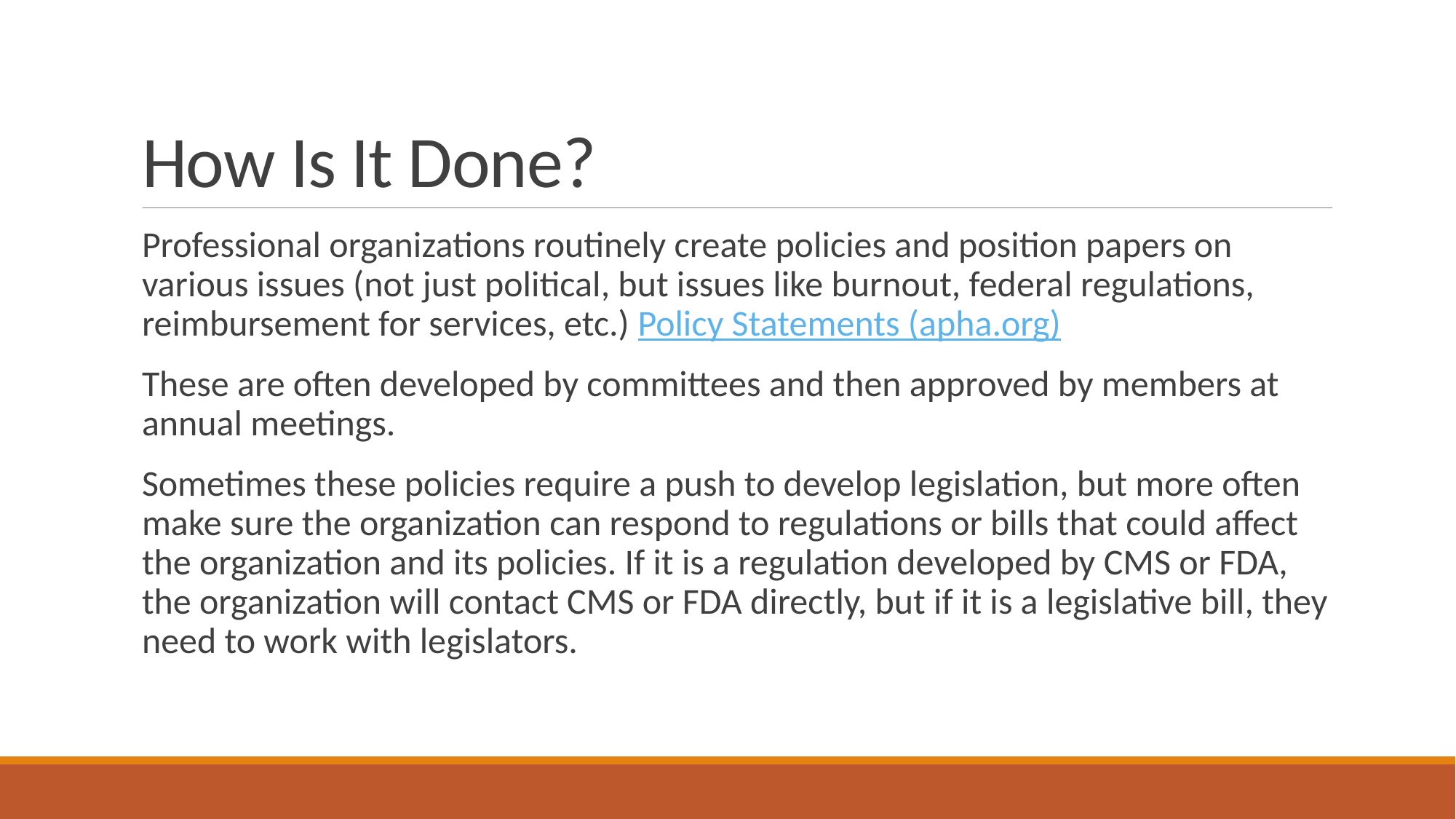

# How Is It Done?
Professional organizations routinely create policies and position papers on various issues (not just political, but issues like burnout, federal regulations, reimbursement for services, etc.) Policy Statements (apha.org)
These are often developed by committees and then approved by members at annual meetings.
Sometimes these policies require a push to develop legislation, but more often make sure the organization can respond to regulations or bills that could affect the organization and its policies. If it is a regulation developed by CMS or FDA, the organization will contact CMS or FDA directly, but if it is a legislative bill, they need to work with legislators.